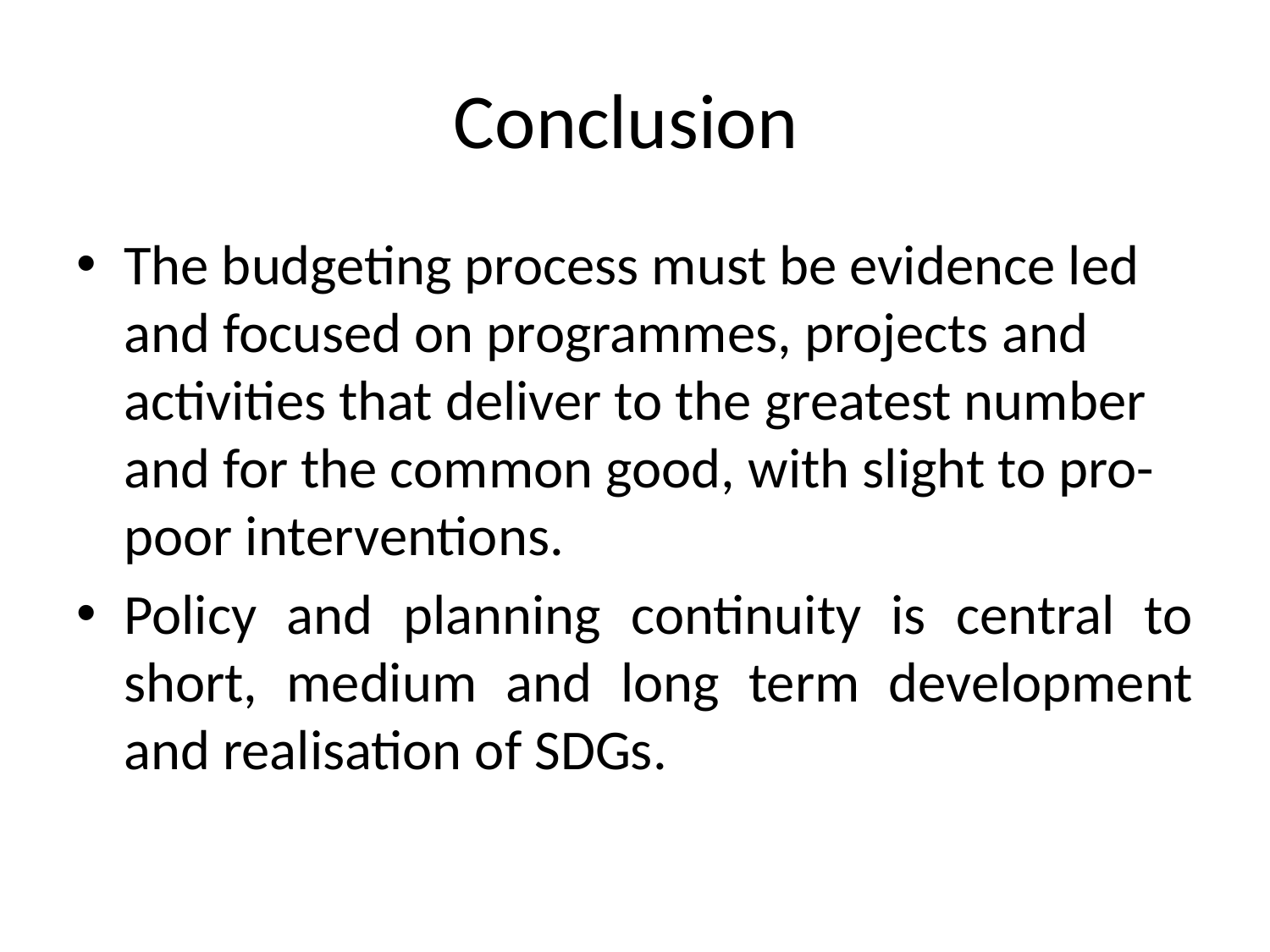

# Conclusion
The budgeting process must be evidence led and focused on programmes, projects and activities that deliver to the greatest number and for the common good, with slight to pro-poor interventions.
Policy and planning continuity is central to short, medium and long term development and realisation of SDGs.